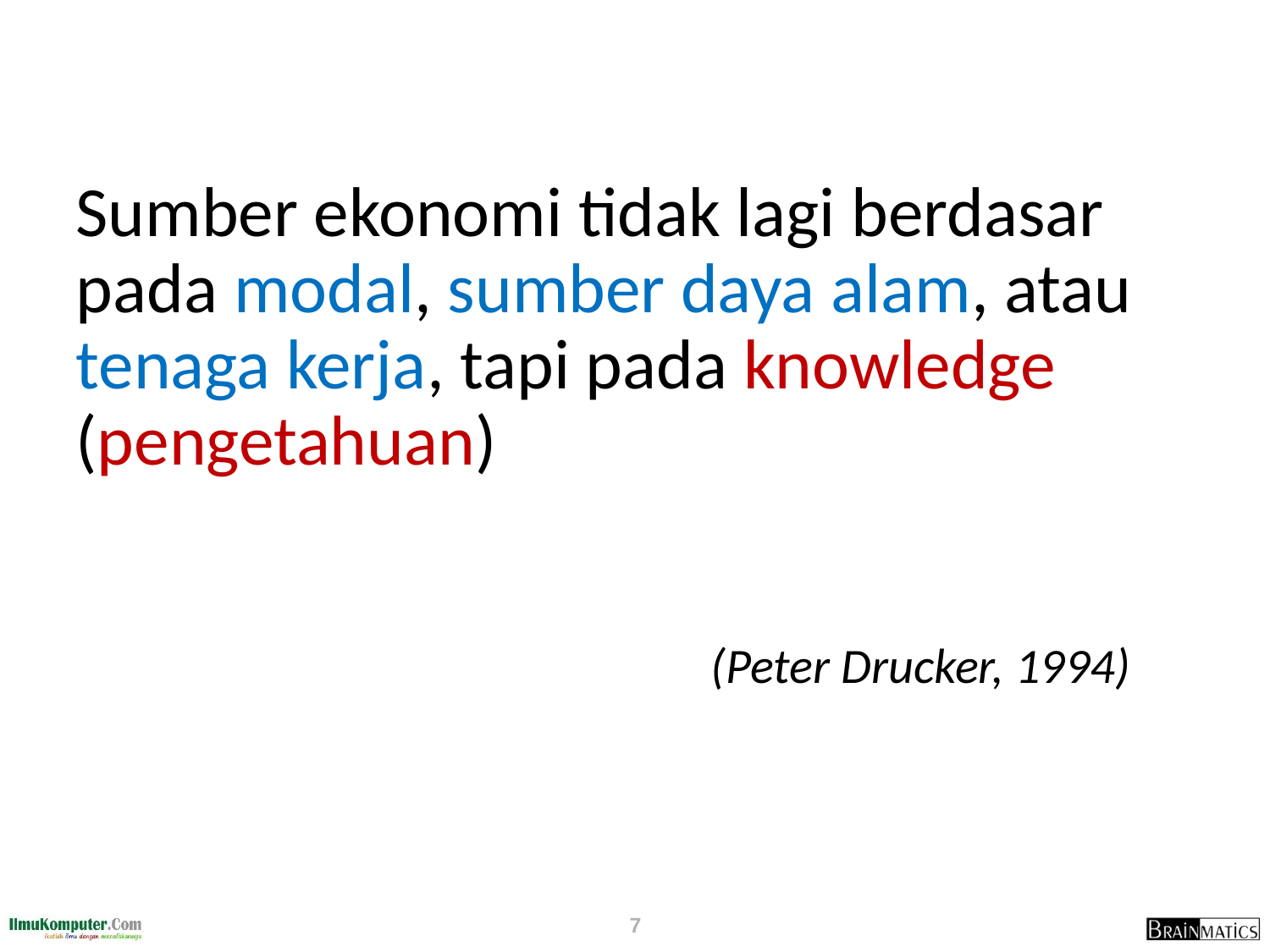

Sumber ekonomi tidak lagi berdasar pada modal, sumber daya alam, atau tenaga kerja, tapi pada knowledge (pengetahuan)
(Peter Drucker, 1994)
7